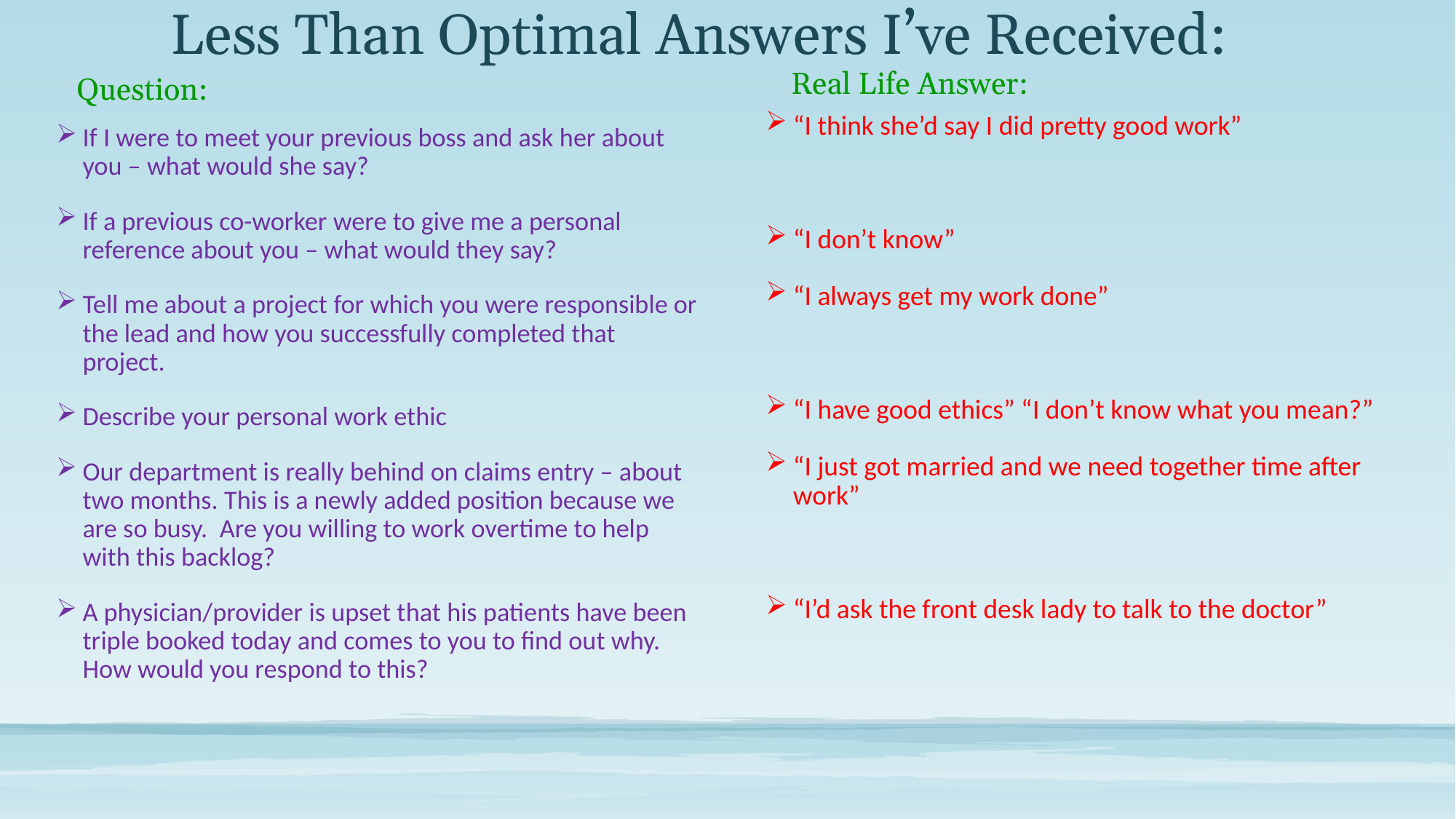

# Less Than Optimal Answers I’ve Received:
Question:
Real Life Answer:
“I think she’d say I did pretty good work”

“I don’t know”
“I always get my work done”

“I have good ethics” “I don’t know what you mean?”
“I just got married and we need together time after work”

“I’d ask the front desk lady to talk to the doctor”
If I were to meet your previous boss and ask her about you – what would she say?
If a previous co-worker were to give me a personal reference about you – what would they say?
Tell me about a project for which you were responsible or the lead and how you successfully completed that project.
Describe your personal work ethic
Our department is really behind on claims entry – about two months. This is a newly added position because we are so busy.  Are you willing to work overtime to help with this backlog?
A physician/provider is upset that his patients have been triple booked today and comes to you to find out why.  How would you respond to this?